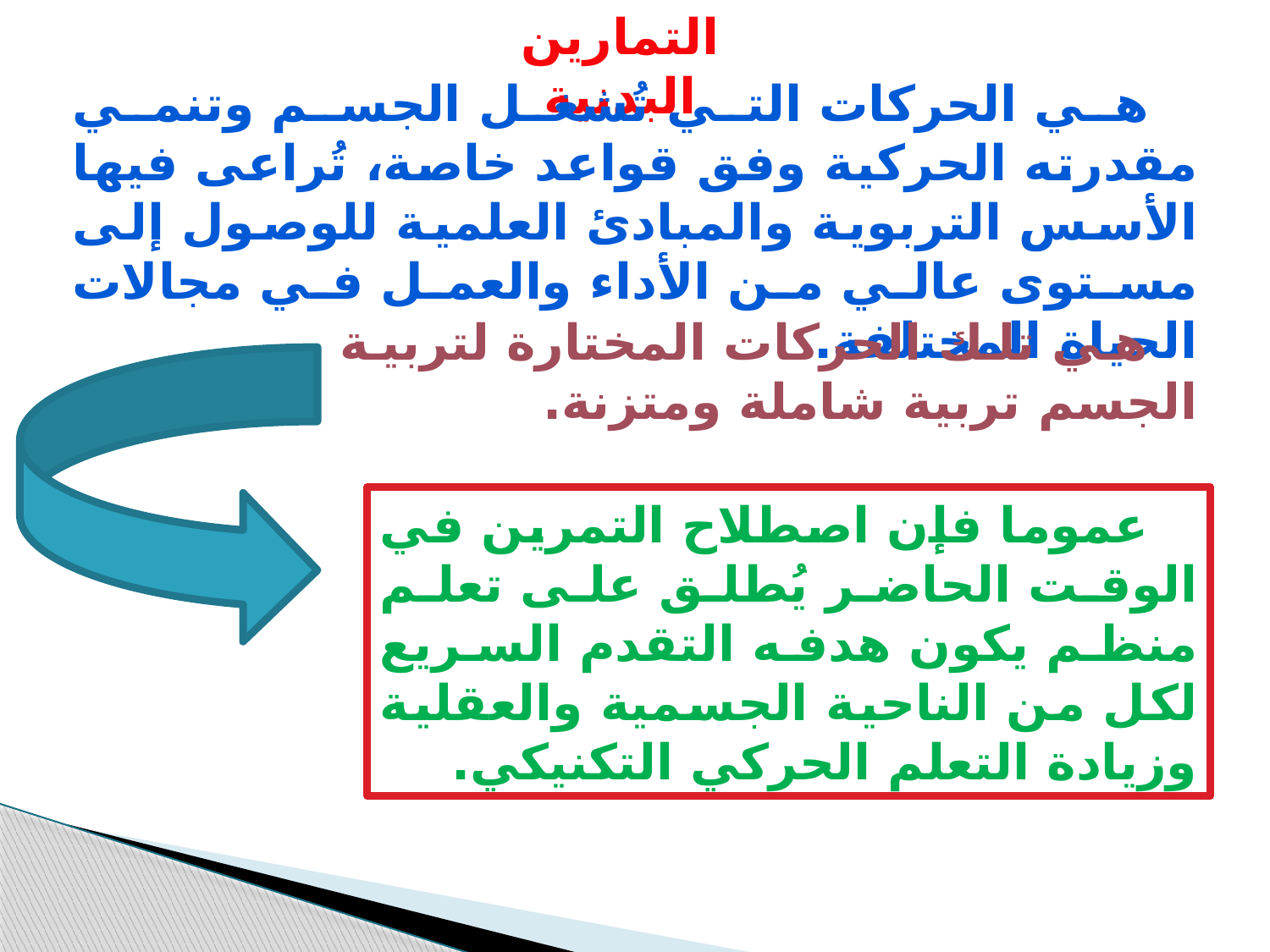

التمارين البدنية
هي الحركات التي تُشغل الجسم وتنمي مقدرته الحركية وفق قواعد خاصة، تُراعى فيها الأسس التربوية والمبادئ العلمية للوصول إلى مستوى عالي من الأداء والعمل في مجالات الحياة المختلفة.
هي تلك الحركات المختارة لتربية الجسم تربية شاملة ومتزنة.

عموما فإن اصطلاح التمرين في الوقت الحاضر يُطلق على تعلم منظم يكون هدفه التقدم السريع لكل من الناحية الجسمية والعقلية وزيادة التعلم الحركي التكنيكي.